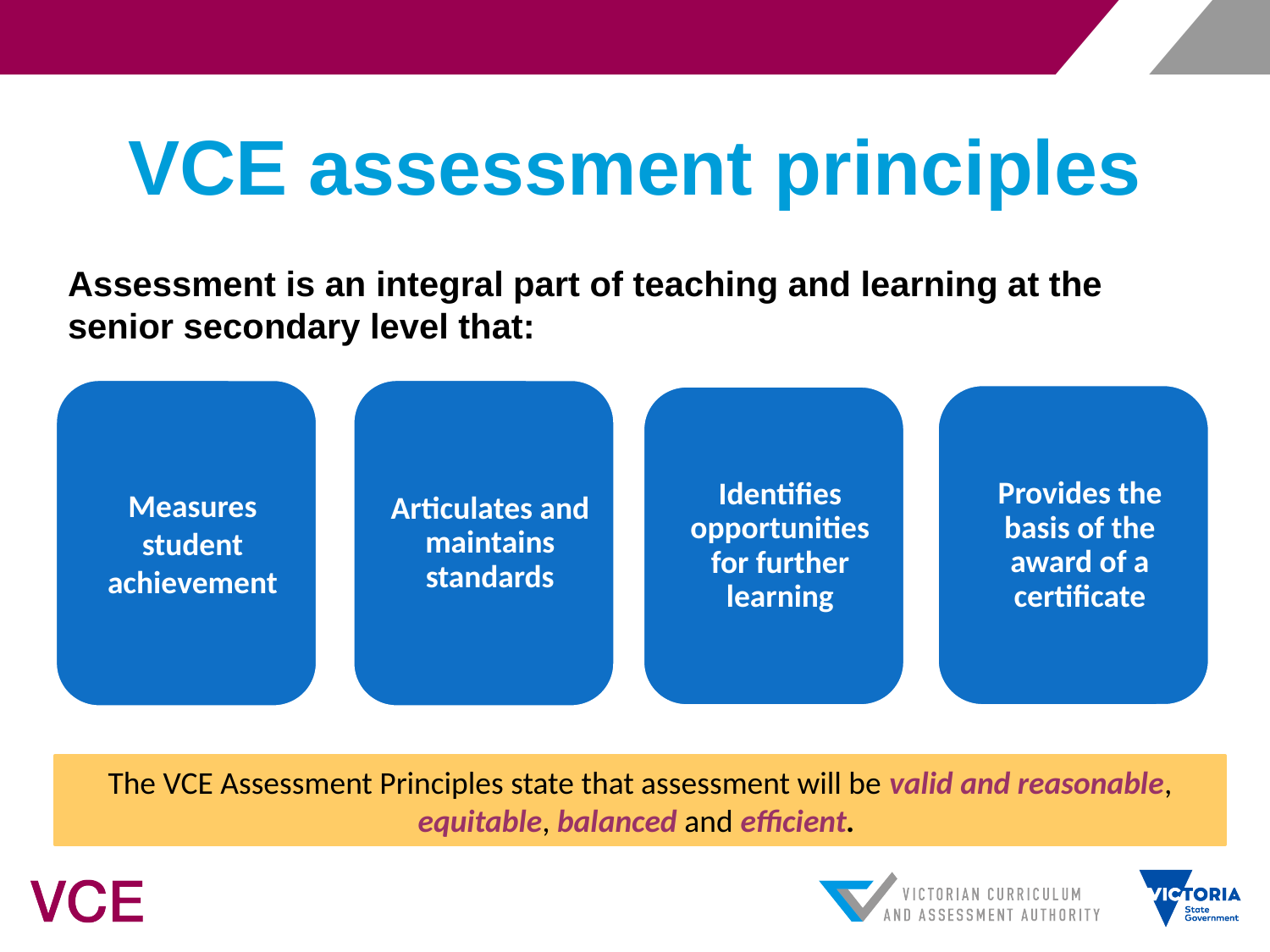

# VCE assessment principles
Assessment is an integral part of teaching and learning at the senior secondary level that:
Identifies opportunities for further learning
Measures student achievement
Articulates and maintains standards
Provides the basis of the award of a certificate
The VCE Assessment Principles state that assessment will be valid and reasonable, equitable, balanced and efficient.